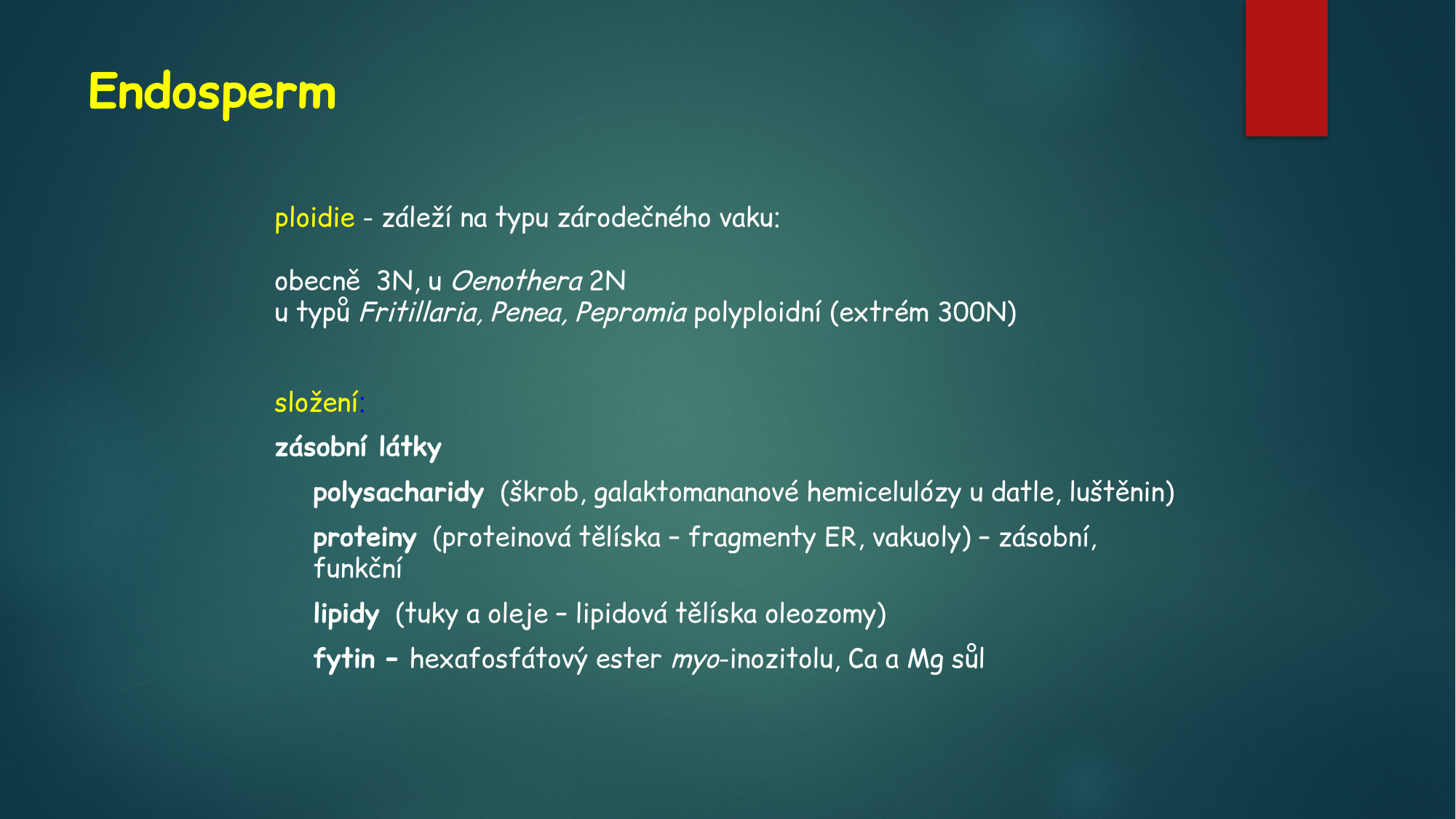

# Endosperm

ploidie - záleží na typu zárodečného vaku:

obecně  3N, u Oenothera 2N
u typů Fritillaria, Penea, Pepromia polyploidní (extrém 300N)

složení:
zásobní látky
	polysacharidy  (škrob, galaktomananové hemicelulózy u datle, luštěnin)
	proteiny  (proteinová tělíska – fragmenty ER, vakuoly) – zásobní, funkční
	lipidy  (tuky a oleje – lipidová tělíska oleozomy)
	fytin – hexafosfátový ester myo-inozitolu, Ca a Mg sůl